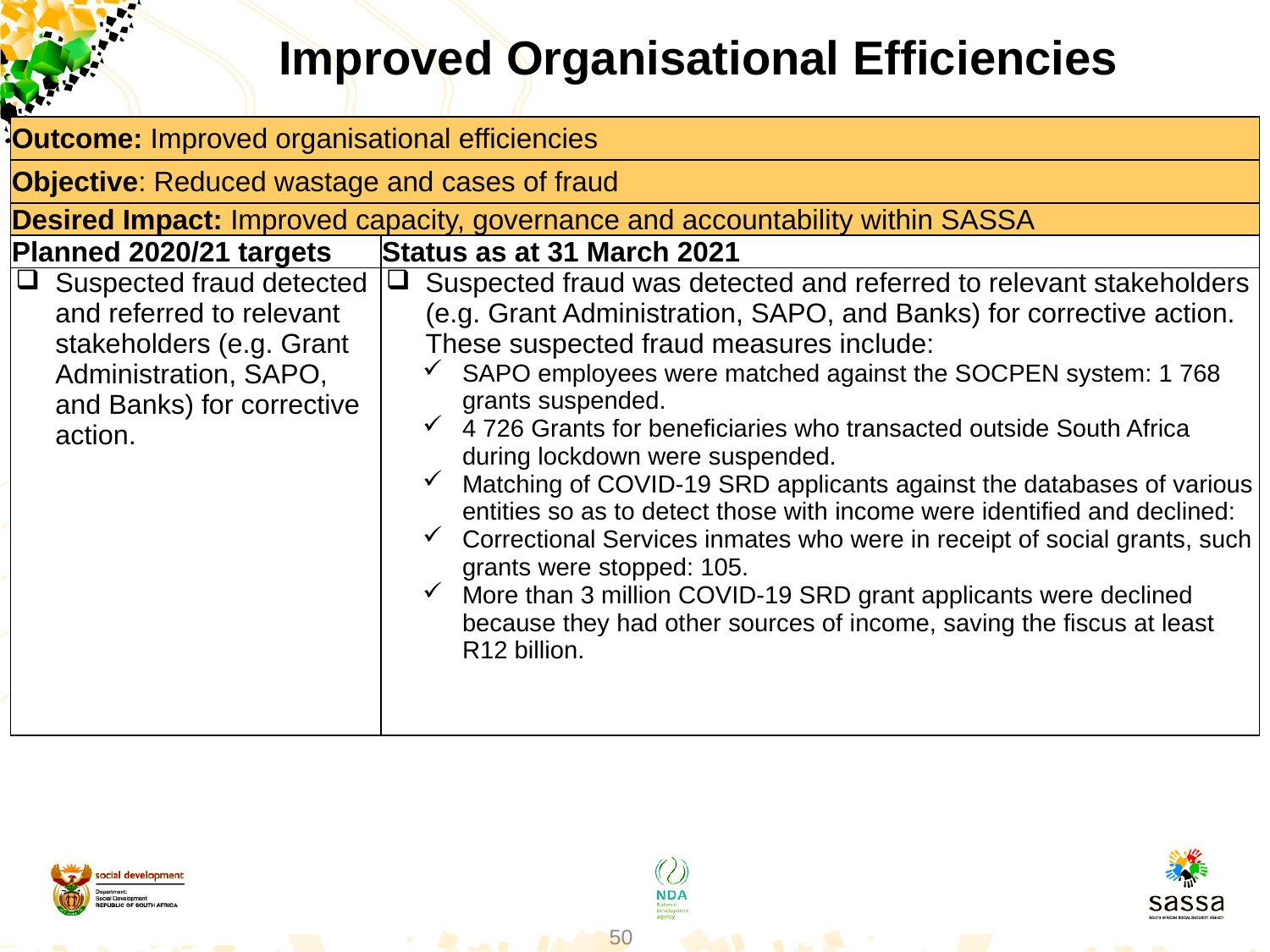

Improved Organisational Efficiencies
| Outcome: Improved organisational efficiencies |  |
| --- | --- |
| Objective: Reduced wastage and cases of fraud |  |
| Desired Impact: Improved capacity, governance and accountability within SASSA |  |
| Planned 2020/21 targets | Status as at 31 March 2021 |
| Suspected fraud detected and referred to relevant stakeholders (e.g. Grant Administration, SAPO, and Banks) for corrective action. | Suspected fraud was detected and referred to relevant stakeholders (e.g. Grant Administration, SAPO, and Banks) for corrective action. These suspected fraud measures include: SAPO employees were matched against the SOCPEN system: 1 768 grants suspended. 4 726 Grants for beneficiaries who transacted outside South Africa during lockdown were suspended. Matching of COVID-19 SRD applicants against the databases of various entities so as to detect those with income were identified and declined: Correctional Services inmates who were in receipt of social grants, such grants were stopped: 105. More than 3 million COVID-19 SRD grant applicants were declined because they had other sources of income, saving the fiscus at least R12 billion. |
50